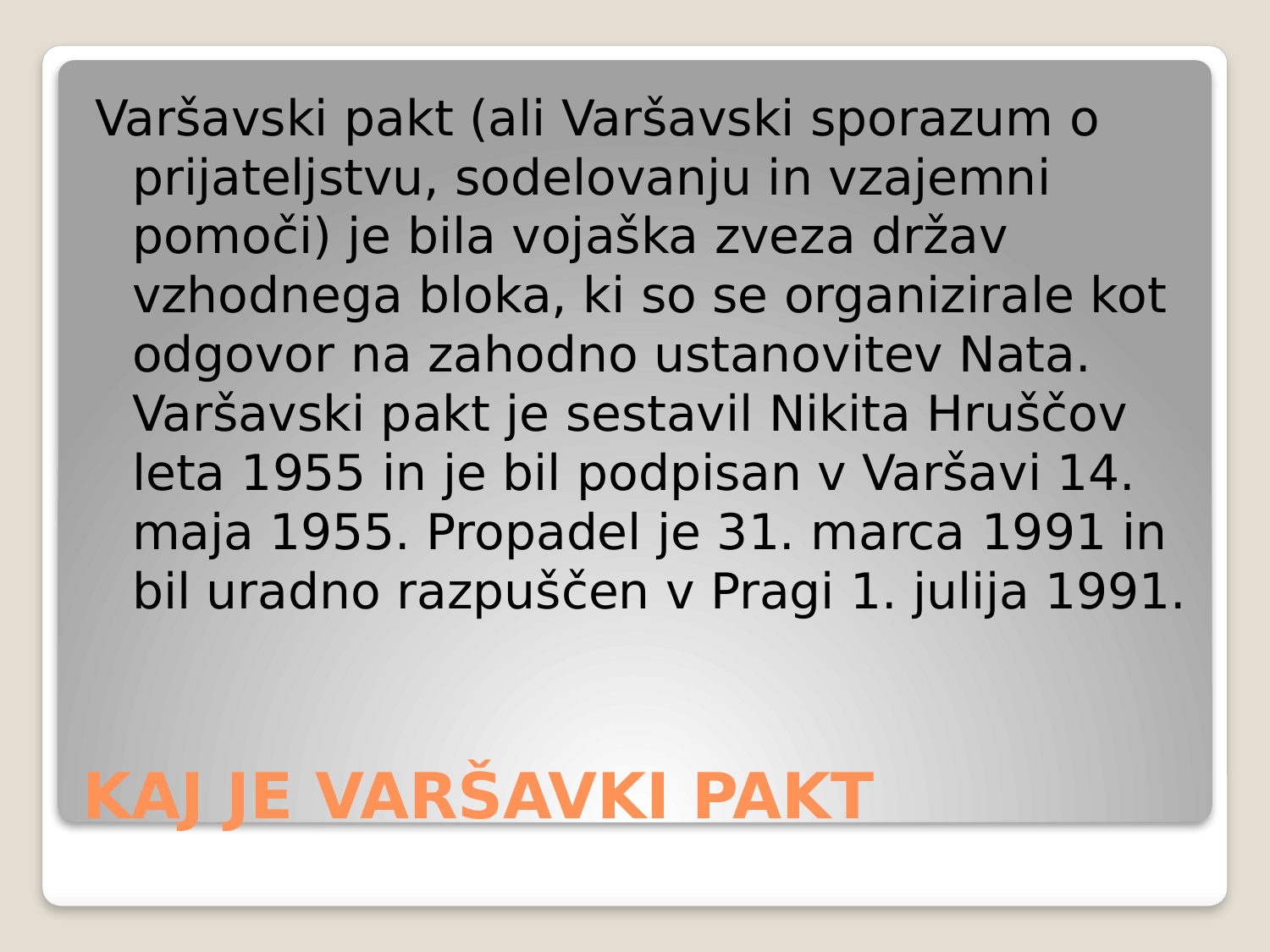

Varšavski pakt (ali Varšavski sporazum o prijateljstvu, sodelovanju in vzajemni pomoči) je bila vojaška zveza držav vzhodnega bloka, ki so se organizirale kot odgovor na zahodno ustanovitev Nata. Varšavski pakt je sestavil Nikita Hruščov leta 1955 in je bil podpisan v Varšavi 14. maja 1955. Propadel je 31. marca 1991 in bil uradno razpuščen v Pragi 1. julija 1991.
# KAJ JE VARŠAVKI PAKT